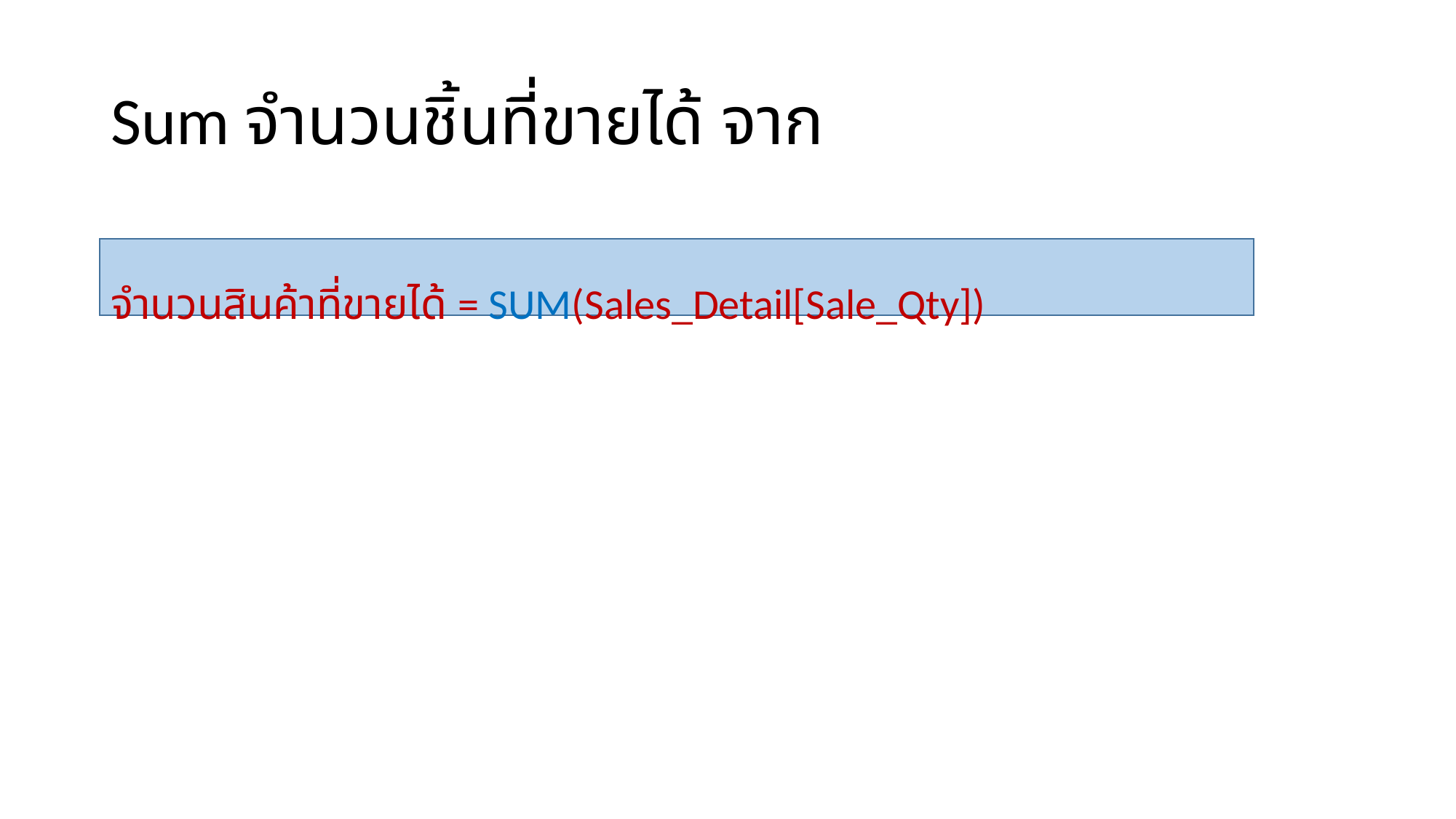

# Sum จำนวนชิ้นที่ขายได้ จาก

จำนวนสินค้าที่ขายได้ = SUM(Sales_Detail[Sale_Qty])